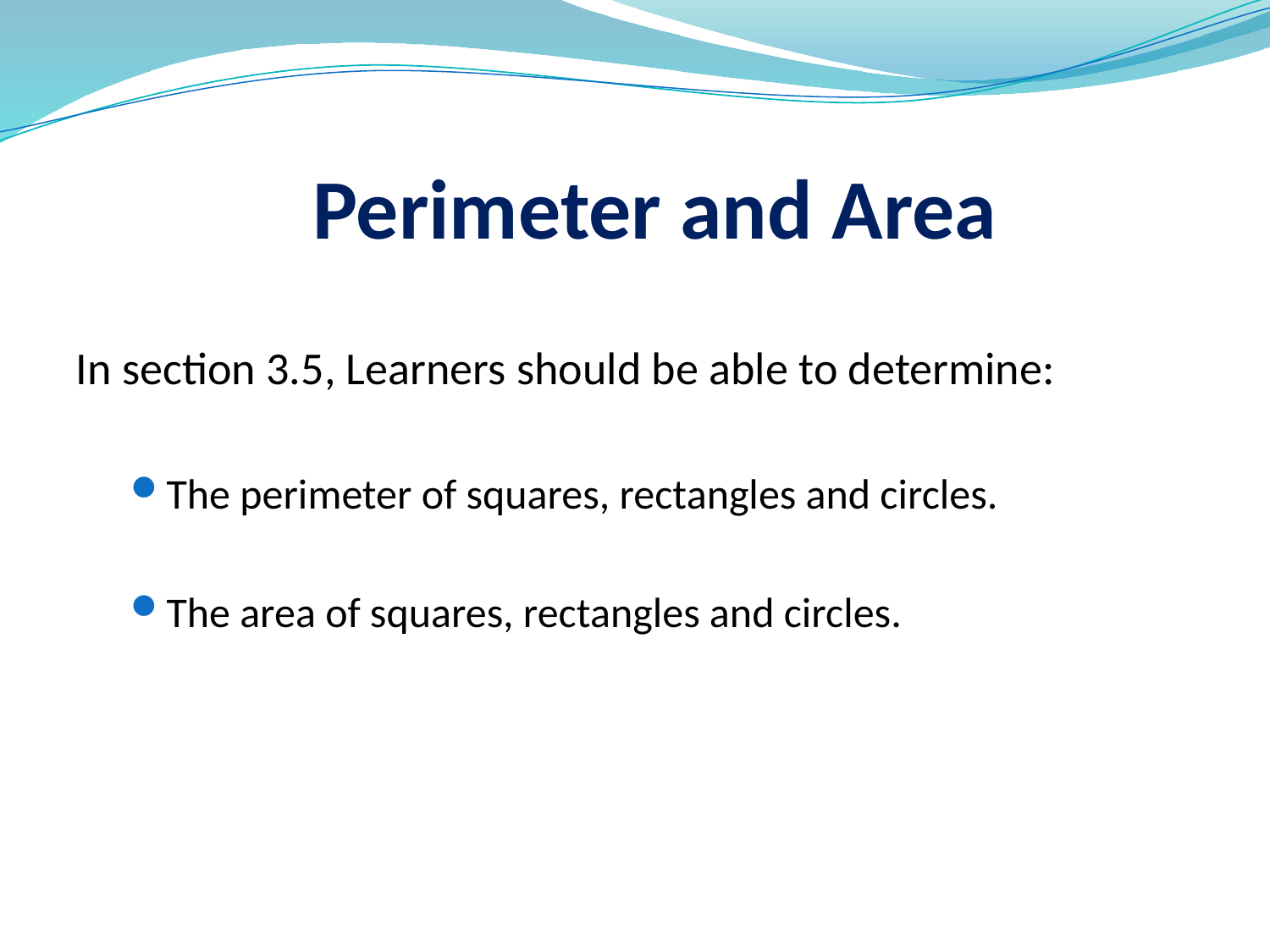

# Perimeter and Area

In section 3.5, Learners should be able to determine:

The perimeter of squares, rectangles and circles.

The area of squares, rectangles and circles.